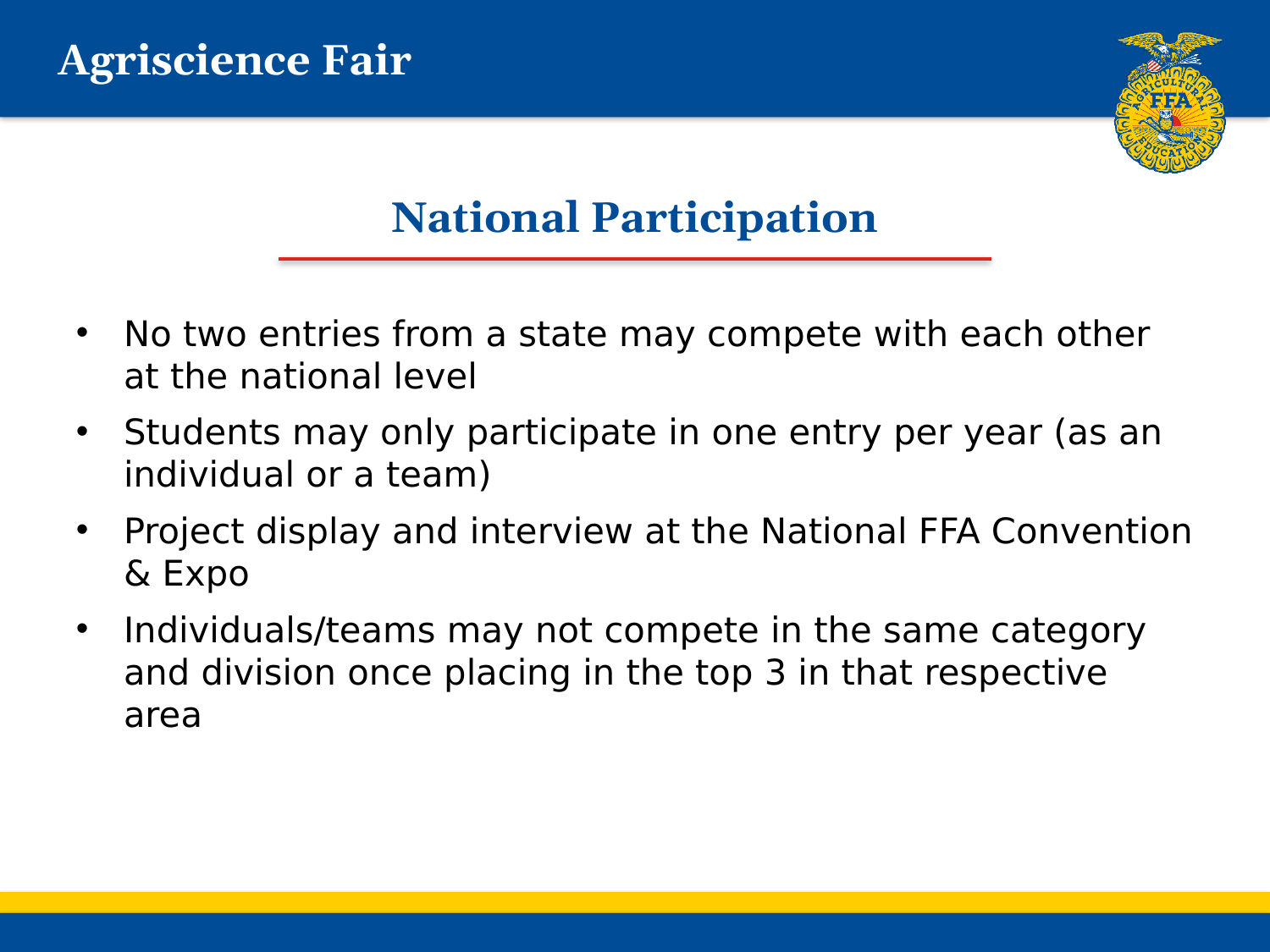

# Agriscience Fair
National Participation
No two entries from a state may compete with each other at the national level
Students may only participate in one entry per year (as an individual or a team)
Project display and interview at the National FFA Convention & Expo
Individuals/teams may not compete in the same category and division once placing in the top 3 in that respective area